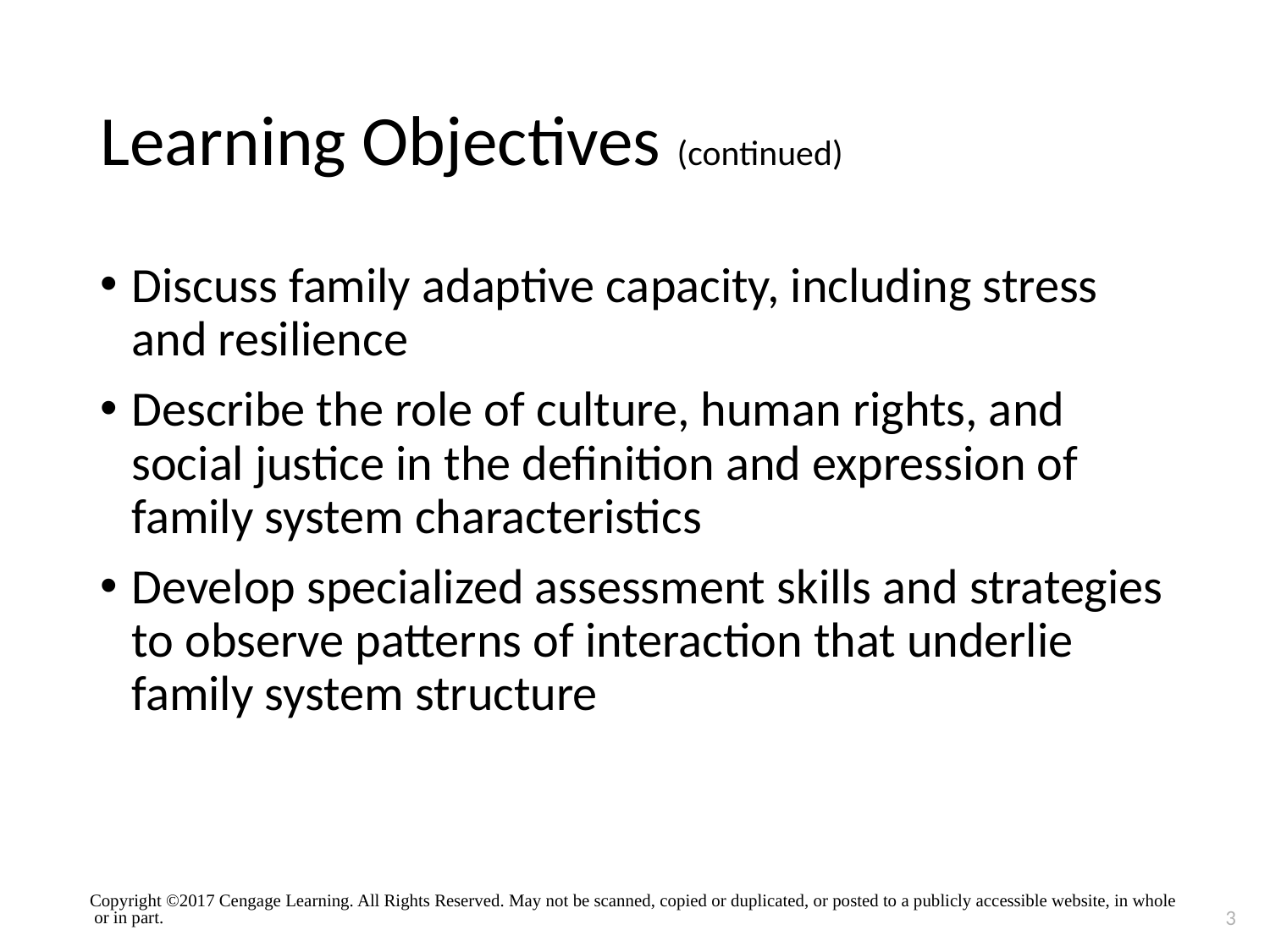

# Learning Objectives (continued)
Discuss family adaptive capacity, including stress and resilience
Describe the role of culture, human rights, and social justice in the definition and expression of family system characteristics
Develop specialized assessment skills and strategies to observe patterns of interaction that underlie family system structure
Copyright ©2017 Cengage Learning. All Rights Reserved. May not be scanned, copied or duplicated, or posted to a publicly accessible website, in whole or in part.
3